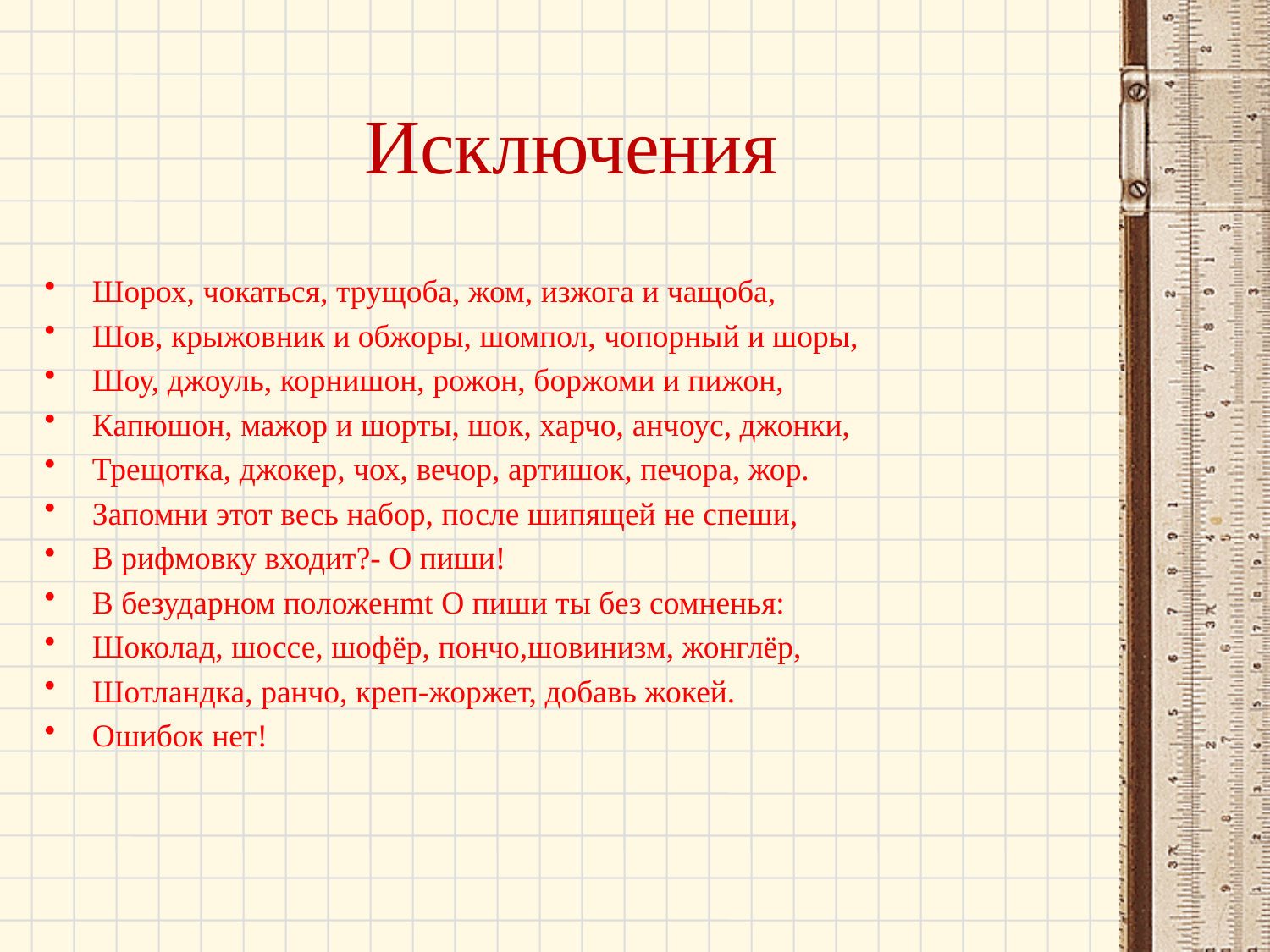

# Исключения
Шорох, чокаться, трущоба, жом, изжога и чащоба,
Шов, крыжовник и обжоры, шомпол, чопорный и шоры,
Шоу, джоуль, корнишон, рожон, боржоми и пижон,
Капюшон, мажор и шорты, шок, харчо, анчоус, джонки,
Трещотка, джокер, чох, вечор, артишок, печора, жор.
Запомни этот весь набор, после шипящей не спеши,
В рифмовку входит?- О пиши!
В безударном положенmt О пиши ты без сомненья:
Шоколад, шоссе, шофёр, пончо,шовинизм, жонглёр,
Шотландка, ранчо, креп-жоржет, добавь жокей.
Ошибок нет!